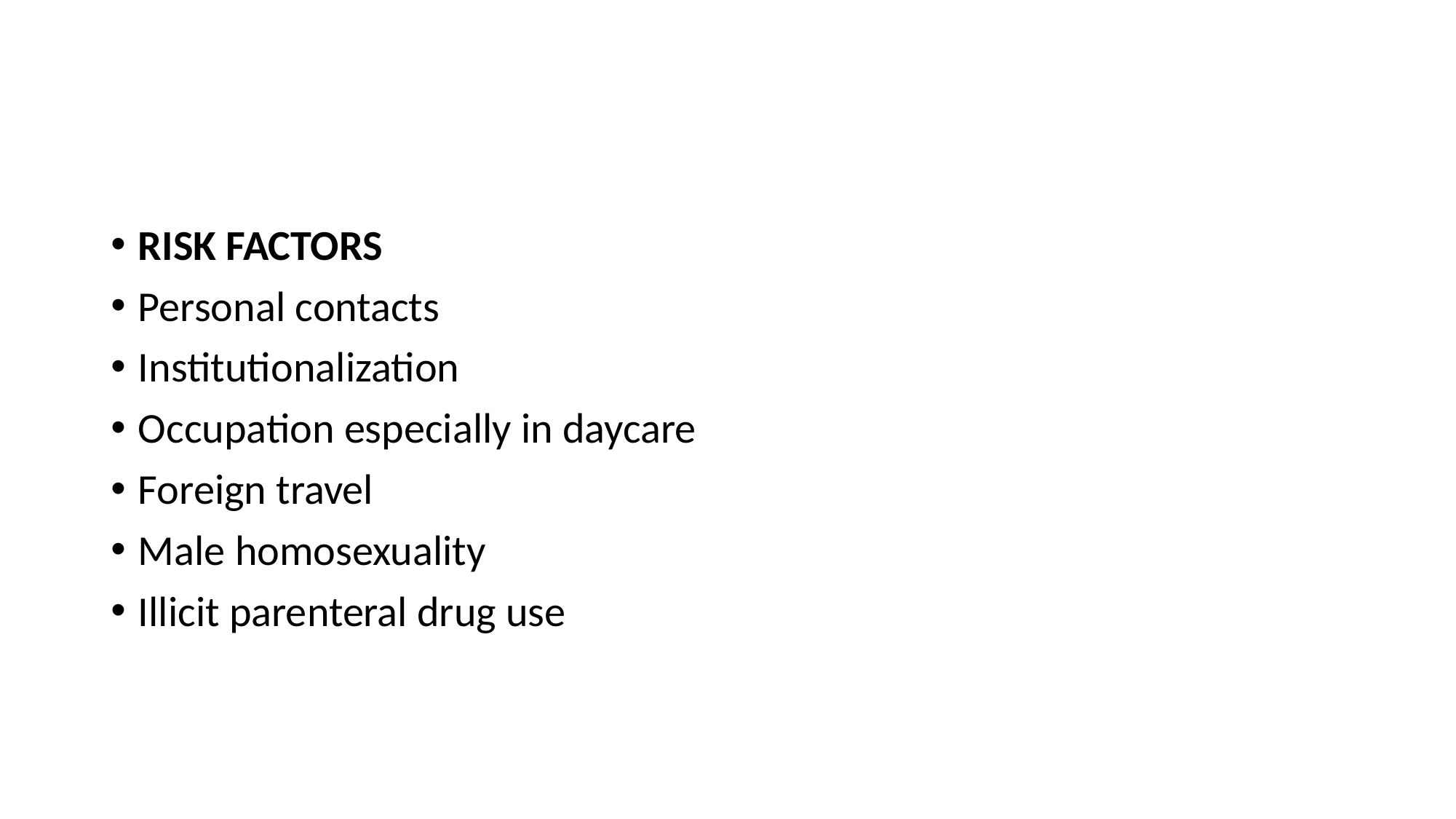

#
RISK FACTORS
Personal contacts
Institutionalization
Occupation especially in daycare
Foreign travel
Male homosexuality
Illicit parenteral drug use